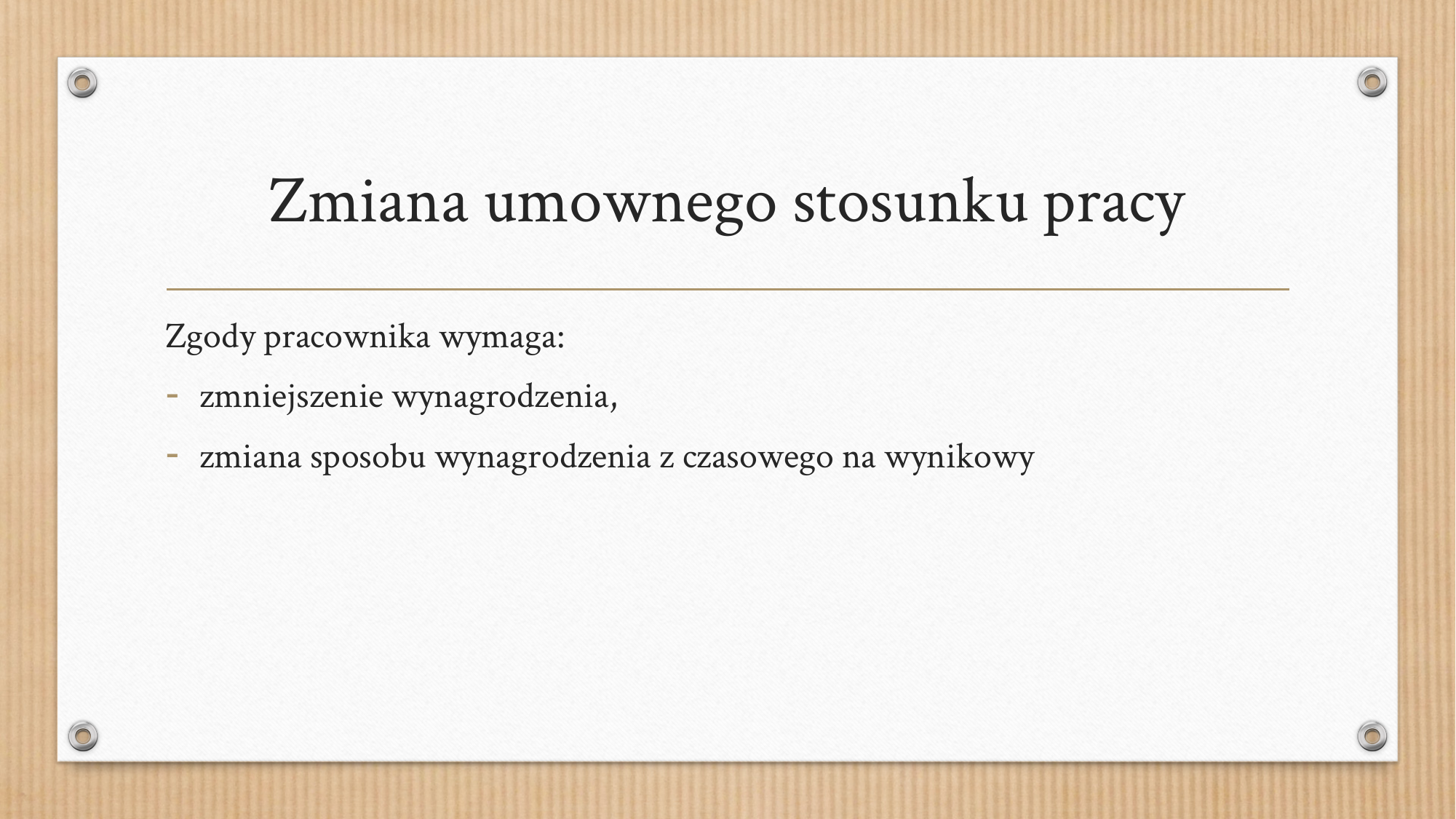

# Zmiana umownego stosunku pracy
Zgody pracownika wymaga:
zmniejszenie wynagrodzenia,
zmiana sposobu wynagrodzenia z czasowego na wynikowy